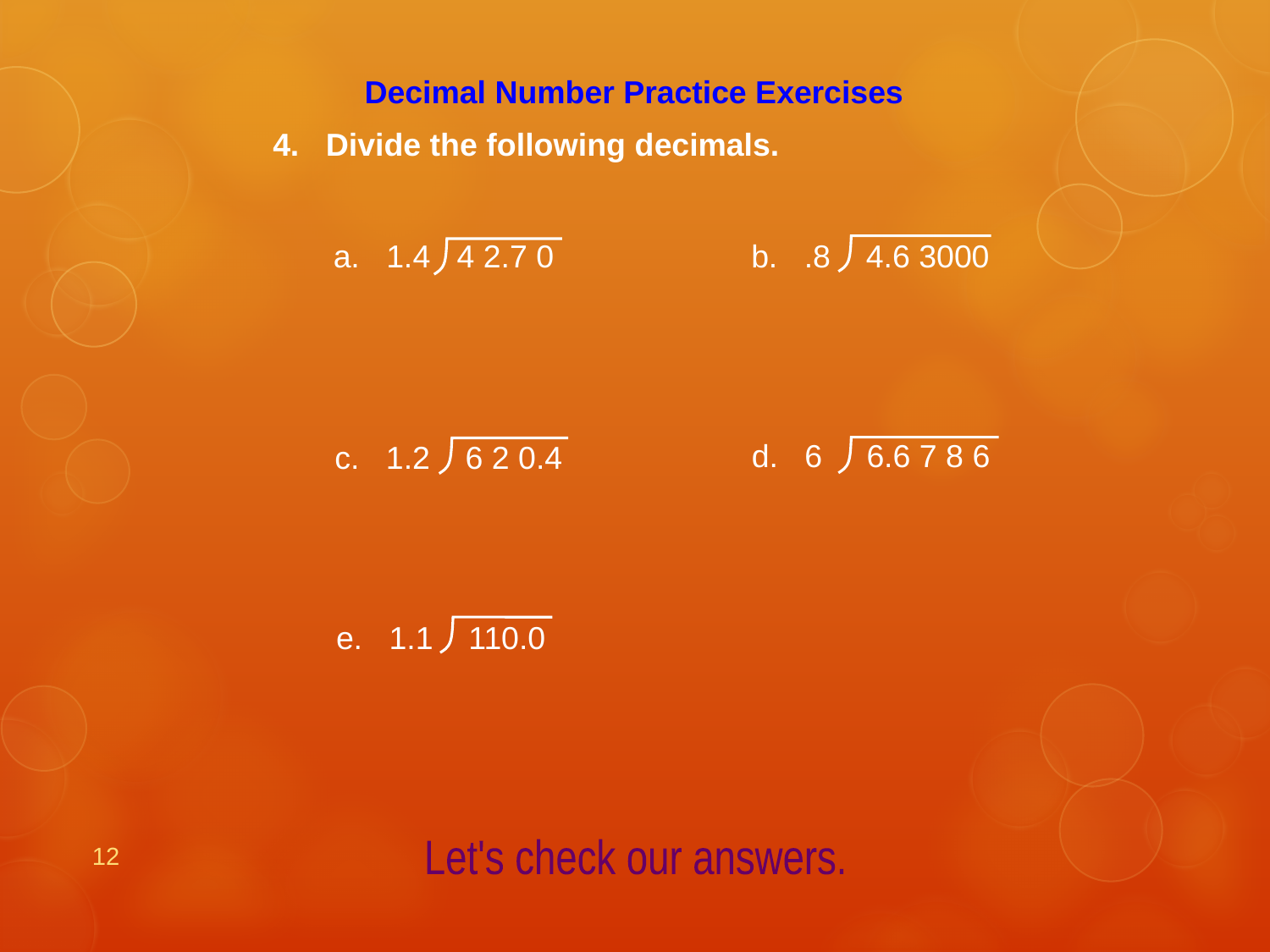

Decimal Number Practice Exercises

4.   Divide the following decimals.
b.   .8    4.6 3000
a.   1.4   4 2.7 0

d.   6     6.6 7 8 6
c.   1.2    6 2 0.4

e.   1.1    110.0

12
Let's check our answers.